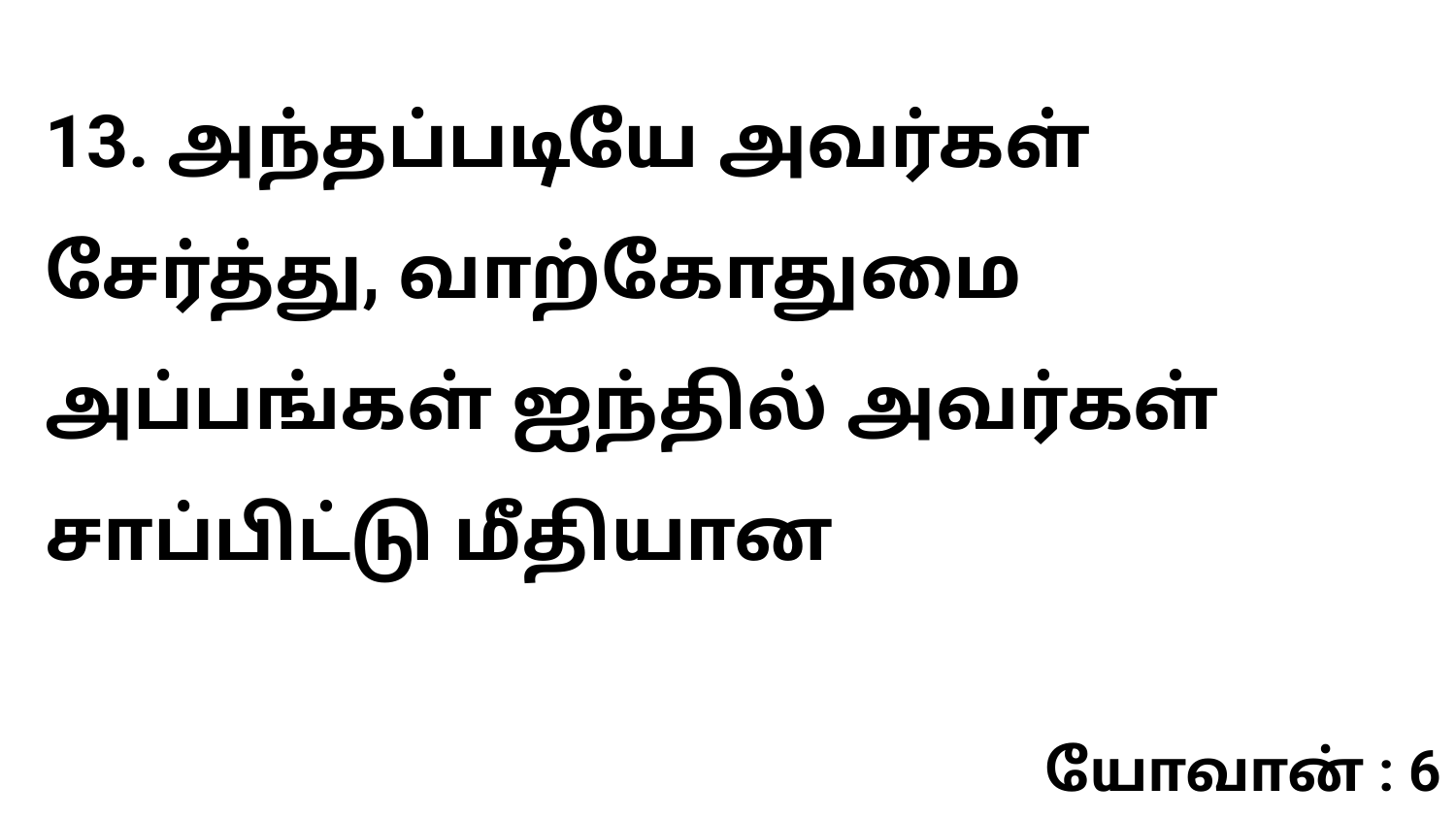

13. அந்தப்படியே அவர்கள் சேர்த்து, வாற்கோதுமை அப்பங்கள் ஐந்தில் அவர்கள் சாப்பிட்டு மீதியான
யோவான் : 6